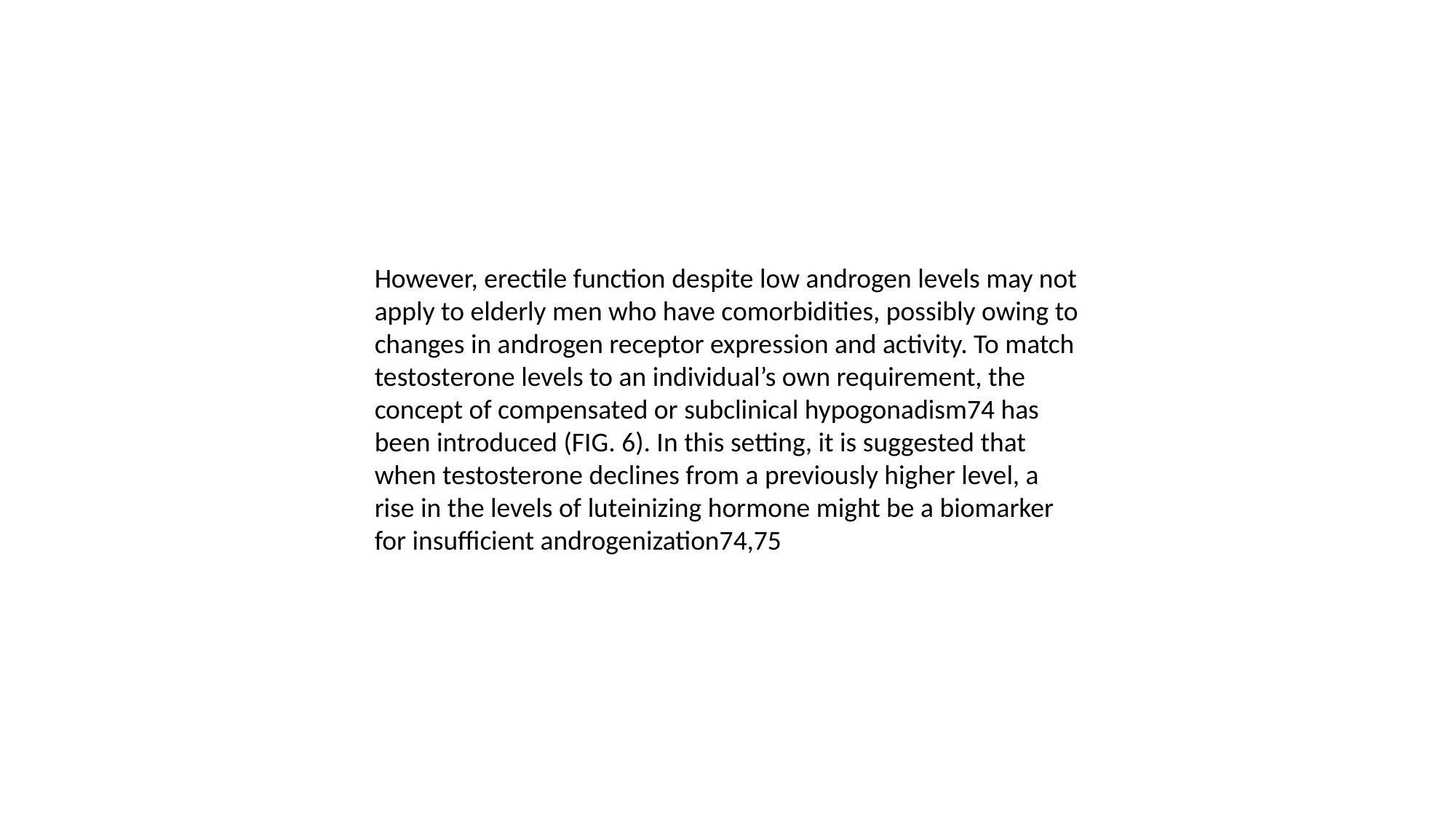

However, erectile function despite low androgen levels may not apply to elderly men who have comorbidities, possibly owing to changes in androgen receptor expression and activity. To match testosterone levels to an individual’s own requirement, the concept of compensated or subclinical hypogonadism74 has been introduced (FIG. 6). In this setting, it is suggested that when testosterone declines from a previously higher level, a rise in the levels of luteinizing hormone might be a biomarker for insufficient androgenization74,75